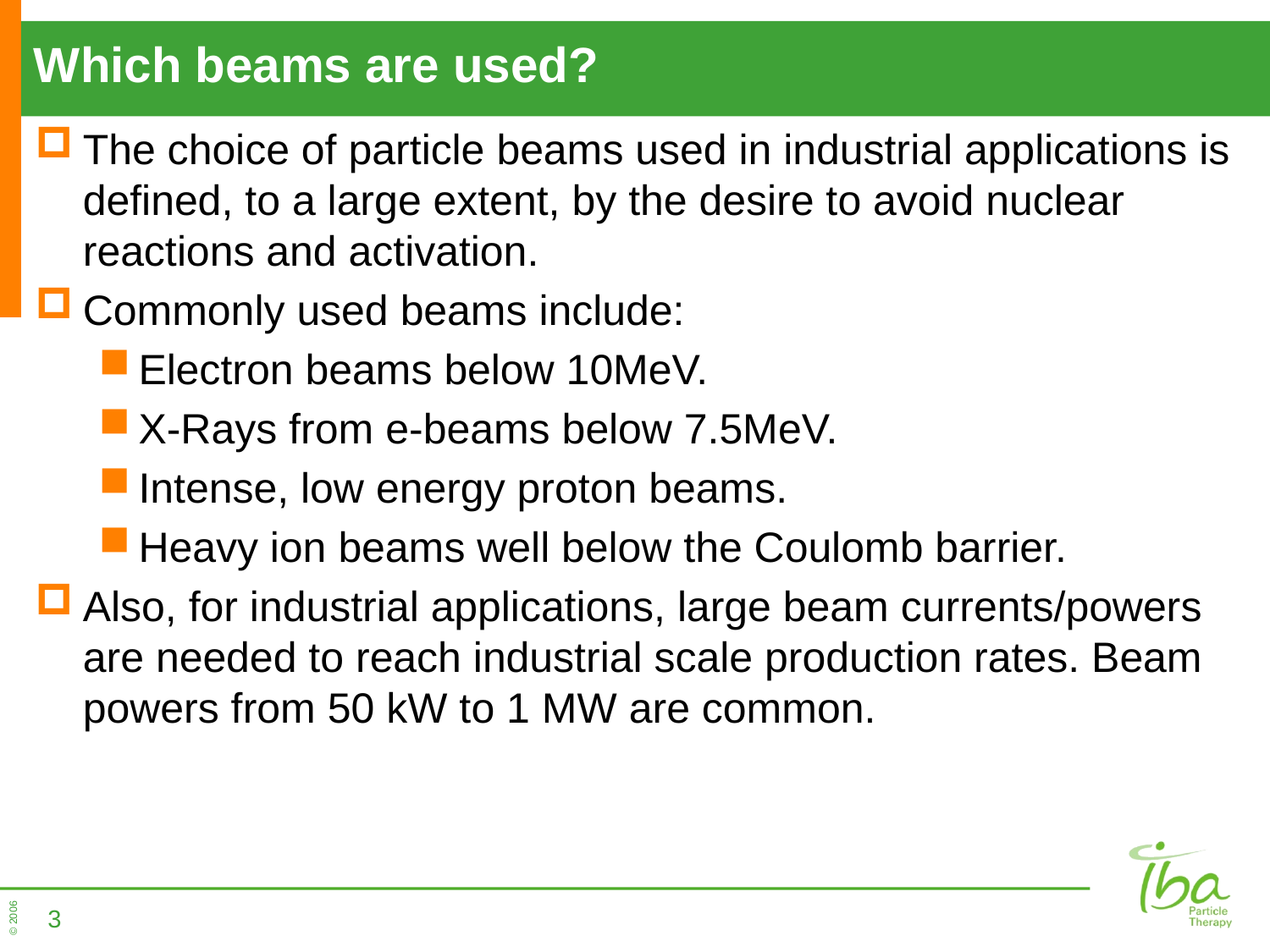

# Which beams are used?
The choice of particle beams used in industrial applications is defined, to a large extent, by the desire to avoid nuclear reactions and activation.
Commonly used beams include:
Electron beams below 10MeV.
X-Rays from e-beams below 7.5MeV.
Intense, low energy proton beams.
Heavy ion beams well below the Coulomb barrier.
Also, for industrial applications, large beam currents/powers are needed to reach industrial scale production rates. Beam powers from 50 kW to 1 MW are common.
3